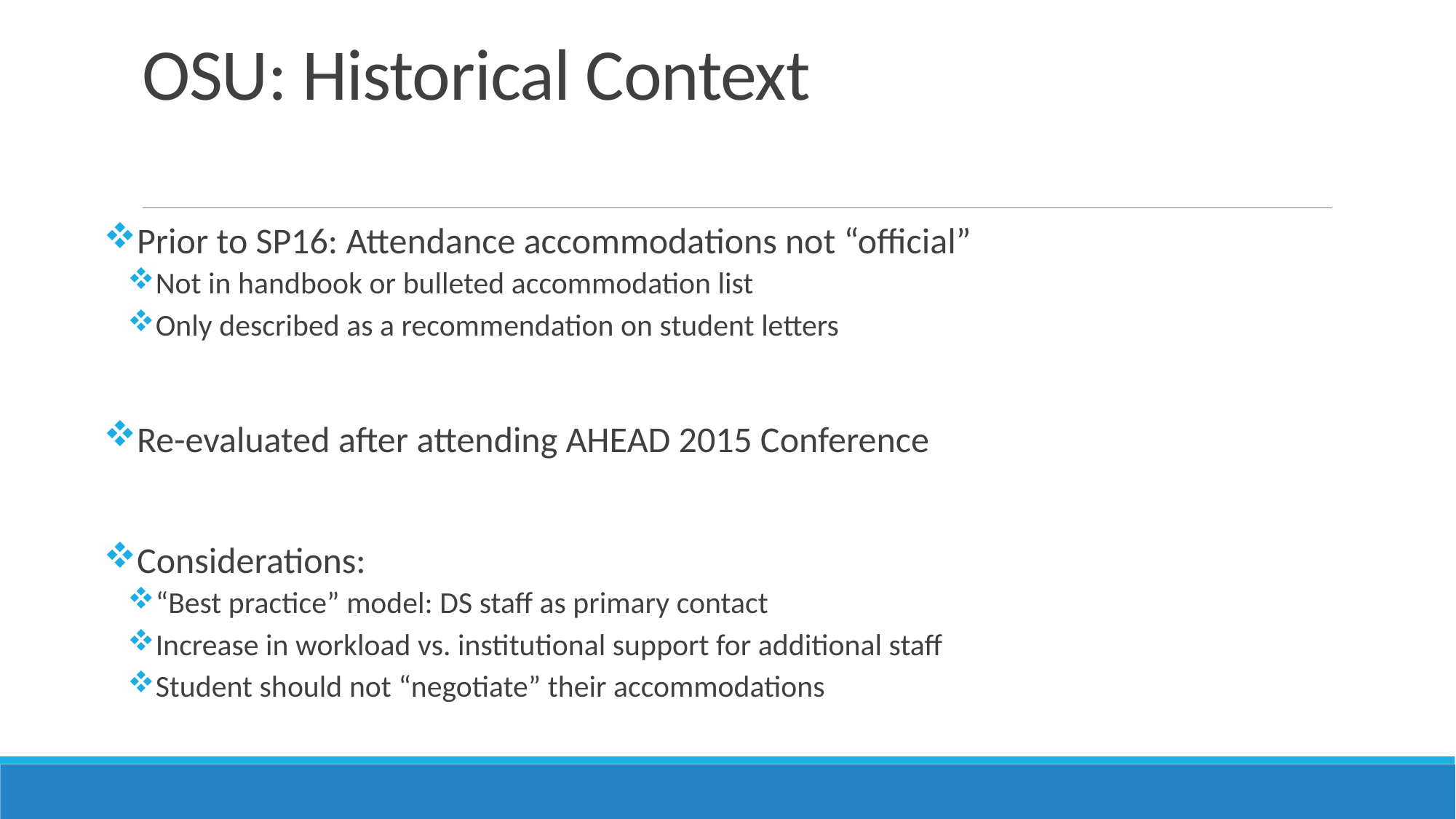

# OSU: Historical Context
Prior to SP16: Attendance accommodations not “official”
Not in handbook or bulleted accommodation list
Only described as a recommendation on student letters

Re-evaluated after attending AHEAD 2015 Conference

Considerations:
“Best practice” model: DS staff as primary contact
Increase in workload vs. institutional support for additional staff
Student should not “negotiate” their accommodations